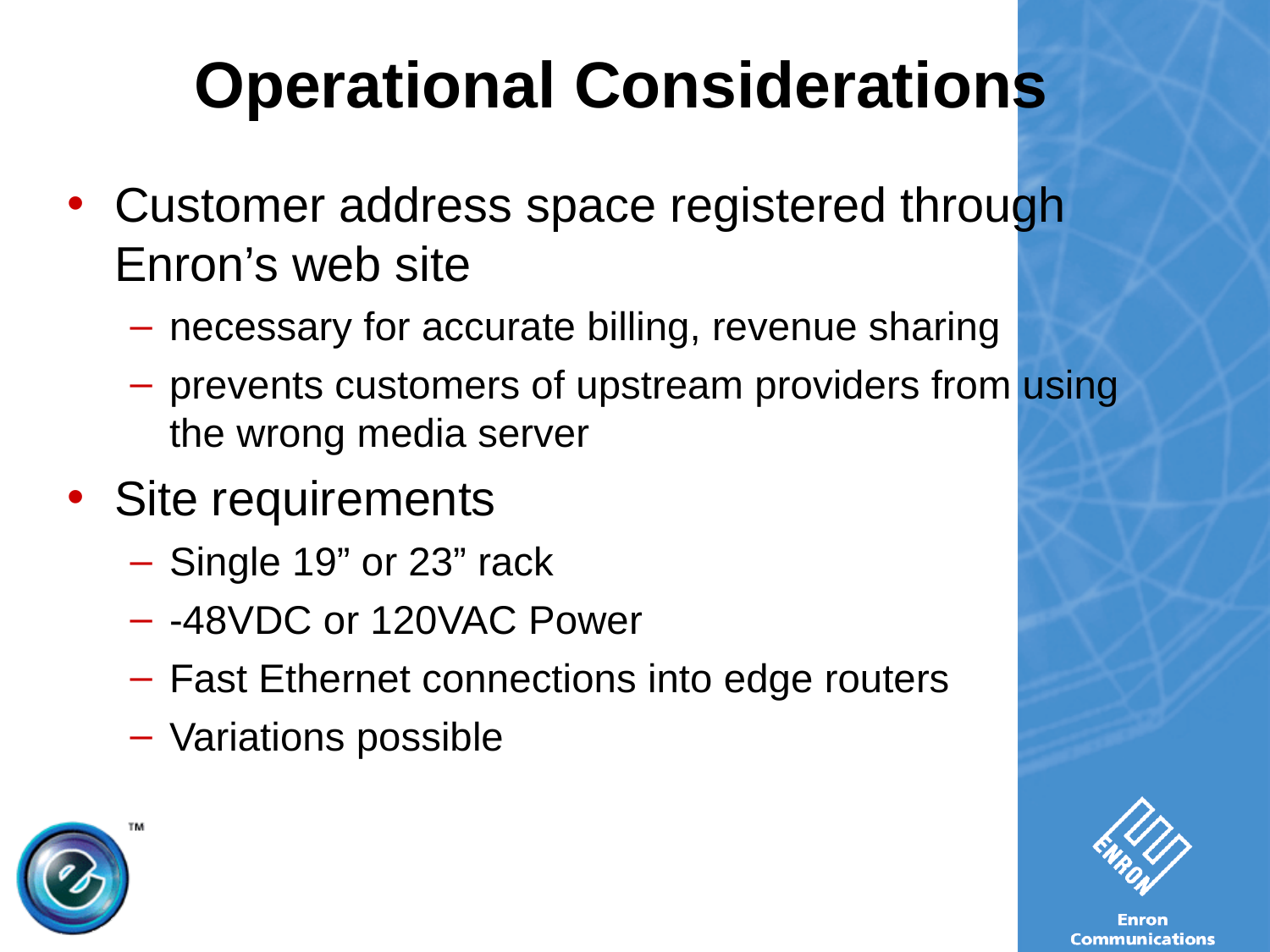

# Operational Considerations
Customer address space registered through Enron’s web site
necessary for accurate billing, revenue sharing
prevents customers of upstream providers from using the wrong media server
Site requirements
Single 19” or 23” rack
-48VDC or 120VAC Power
Fast Ethernet connections into edge routers
Variations possible